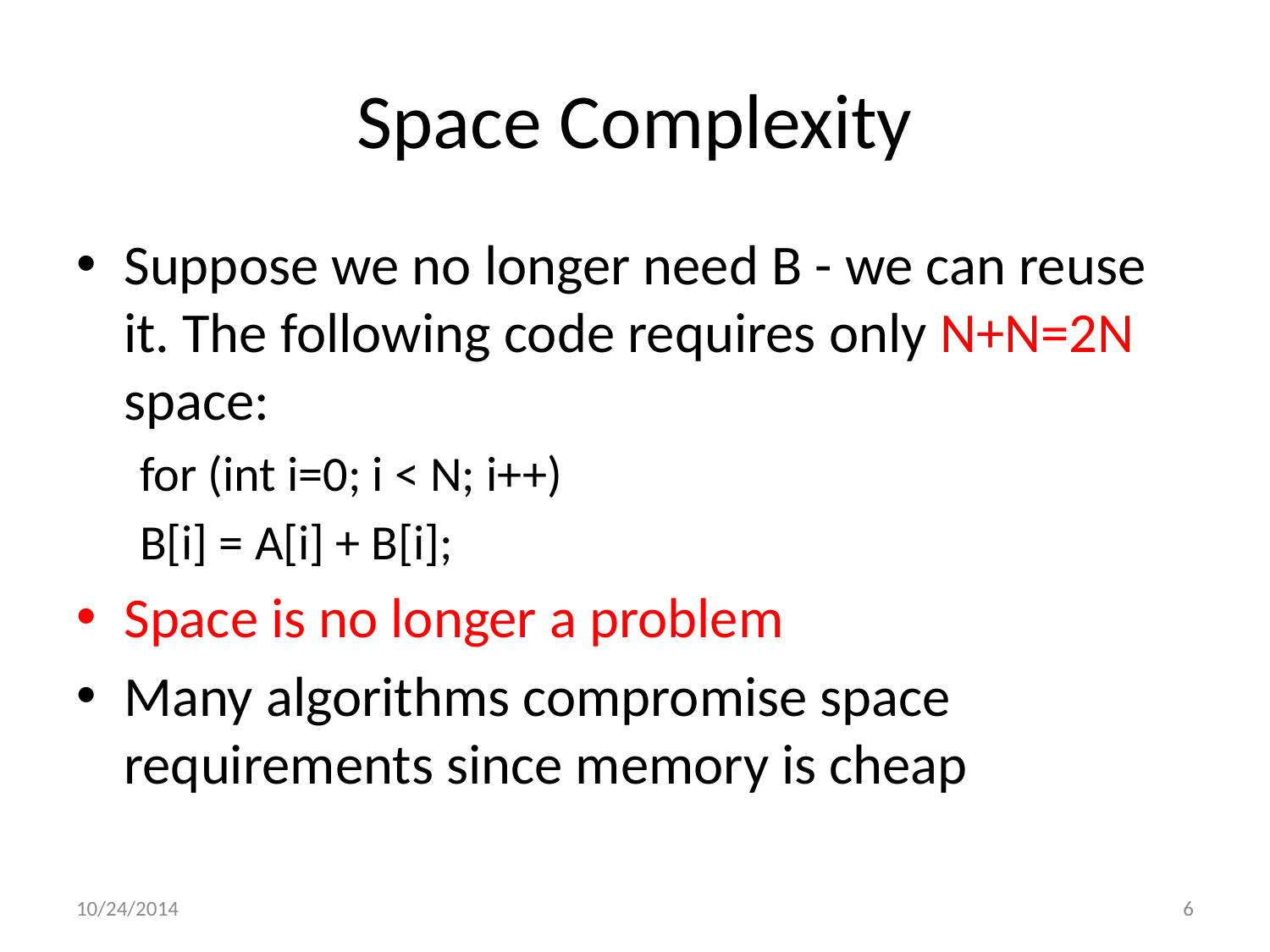

# Space Complexity
Suppose we no longer need B - we can reuse it. The following code requires only N+N=2N space:
for (int i=0; i < N; i++)
B[i] = A[i] + B[i];
Space is no longer a problem
Many algorithms compromise space requirements since memory is cheap
10/24/2014
6